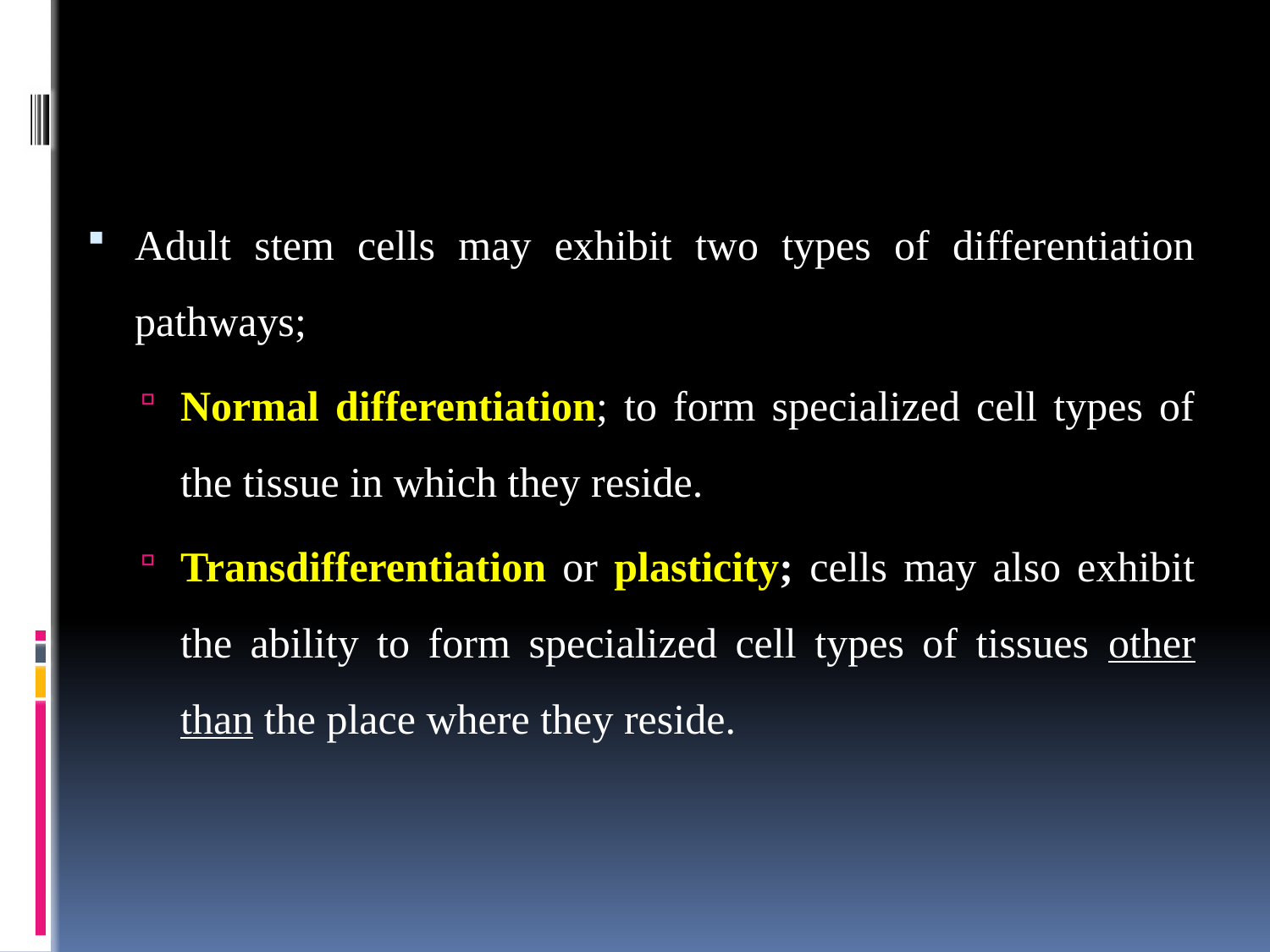

#
Adult stem cells may exhibit two types of differentiation pathways;
Normal differentiation; to form specialized cell types of the tissue in which they reside.
Transdifferentiation or plasticity; cells may also exhibit the ability to form specialized cell types of tissues other than the place where they reside.